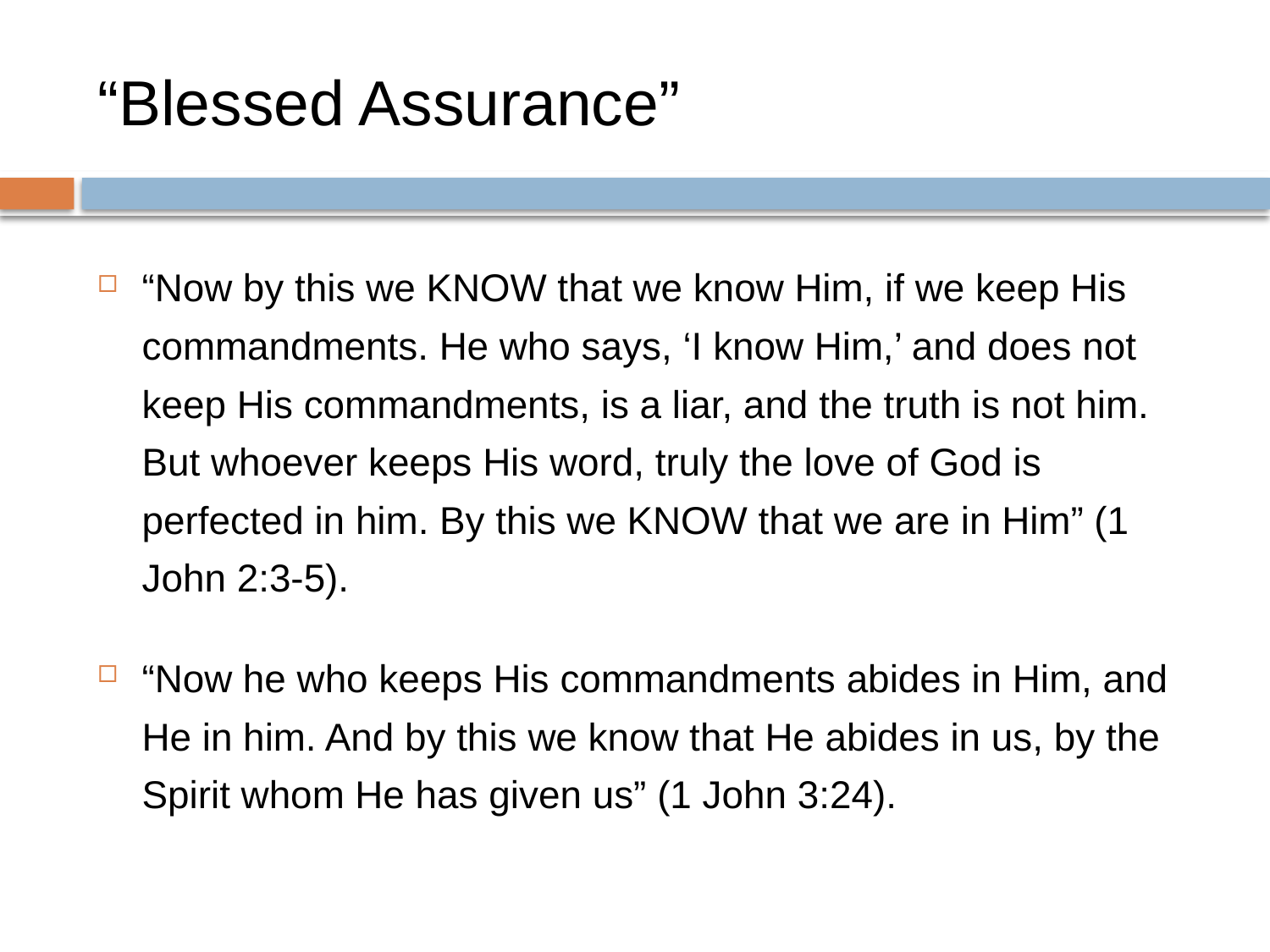

# “Blessed Assurance”
“Now by this we KNOW that we know Him, if we keep His commandments. He who says, ‘I know Him,’ and does not keep His commandments, is a liar, and the truth is not him. But whoever keeps His word, truly the love of God is perfected in him. By this we KNOW that we are in Him” (1 John 2:3-5).
“Now he who keeps His commandments abides in Him, and He in him. And by this we know that He abides in us, by the Spirit whom He has given us” (1 John 3:24).